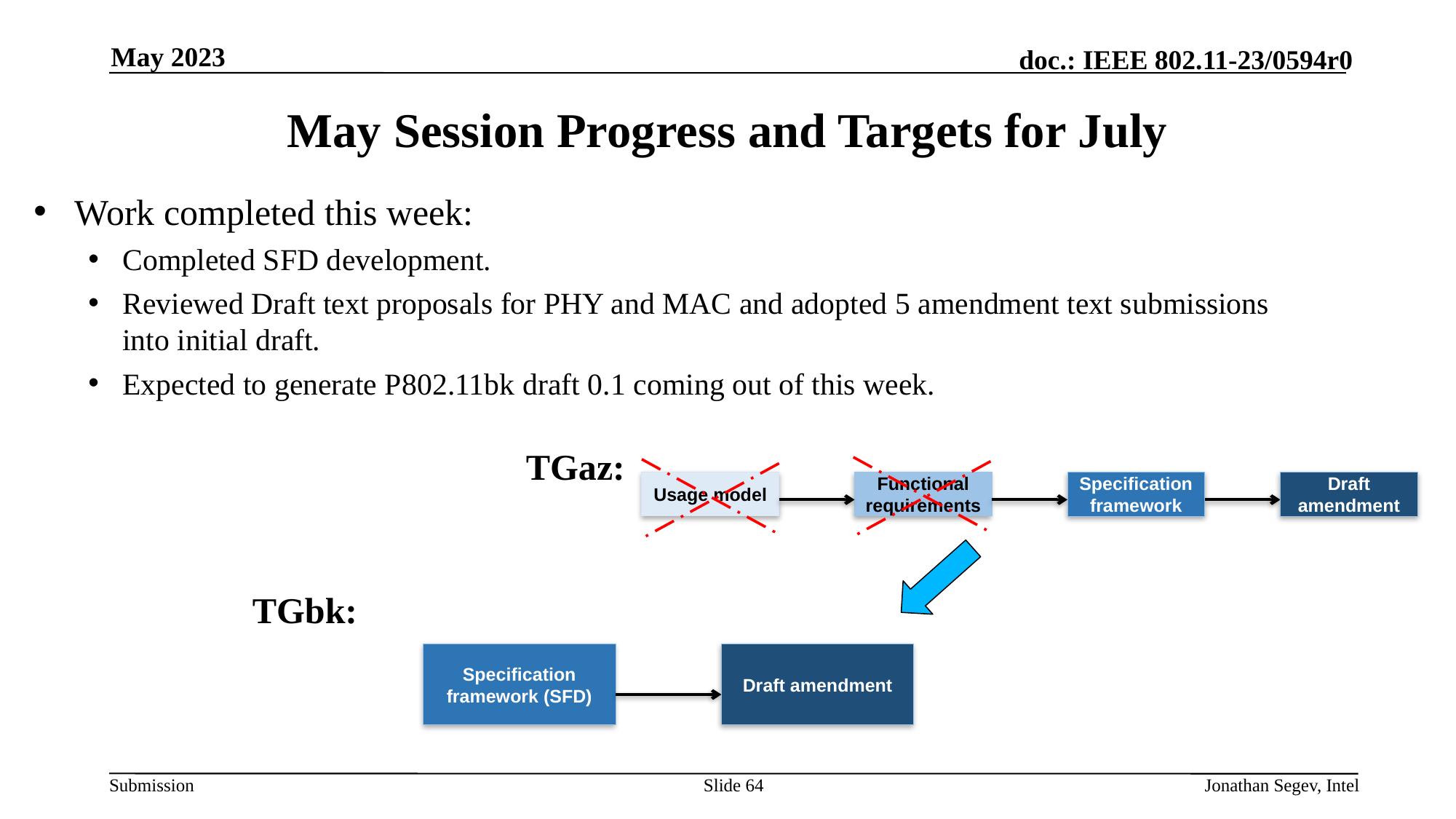

May 2023
# May Session Progress and Targets for July
Work completed this week:
Completed SFD development.
Reviewed Draft text proposals for PHY and MAC and adopted 5 amendment text submissions into initial draft.
Expected to generate P802.11bk draft 0.1 coming out of this week.
TGaz:
Functional requirements
Usage model
Specification framework
Draft amendment

TGbk:
Specification framework (SFD)
Draft amendment
Slide 64
Jonathan Segev, Intel